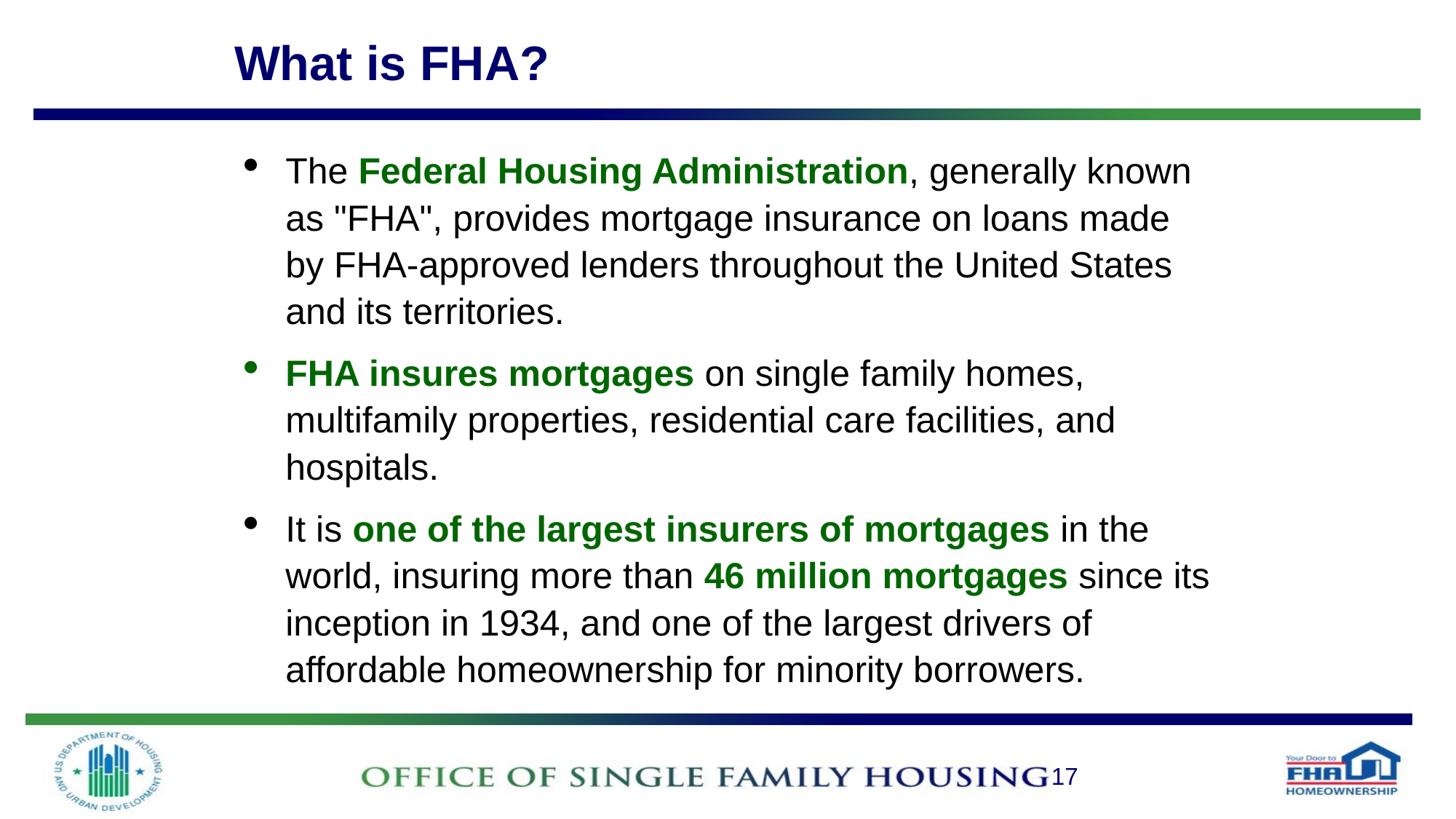

What is FHA?
The Federal Housing Administration, generally known as "FHA", provides mortgage insurance on loans made by FHA-approved lenders throughout the United States and its territories.

FHA insures mortgages on single family homes, multifamily properties, residential care facilities, and hospitals.

It is one of the largest insurers of mortgages in the world, insuring more than 46 million mortgages since its inception in 1934, and one of the largest drivers of affordable homeownership for minority borrowers.
17